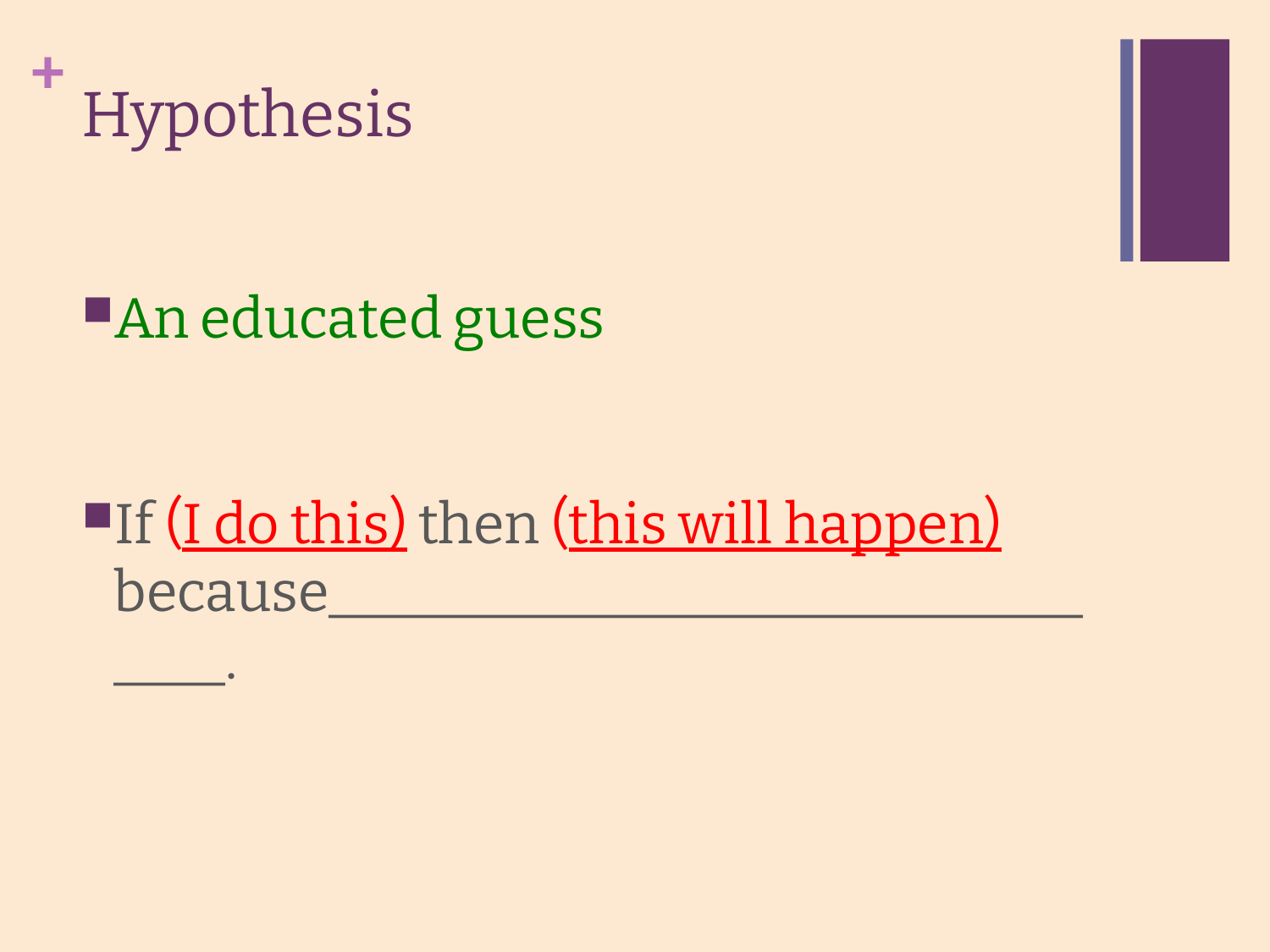

# Hypothesis
An educated guess

If (I do this) then (this will happen)  because_______________________________.